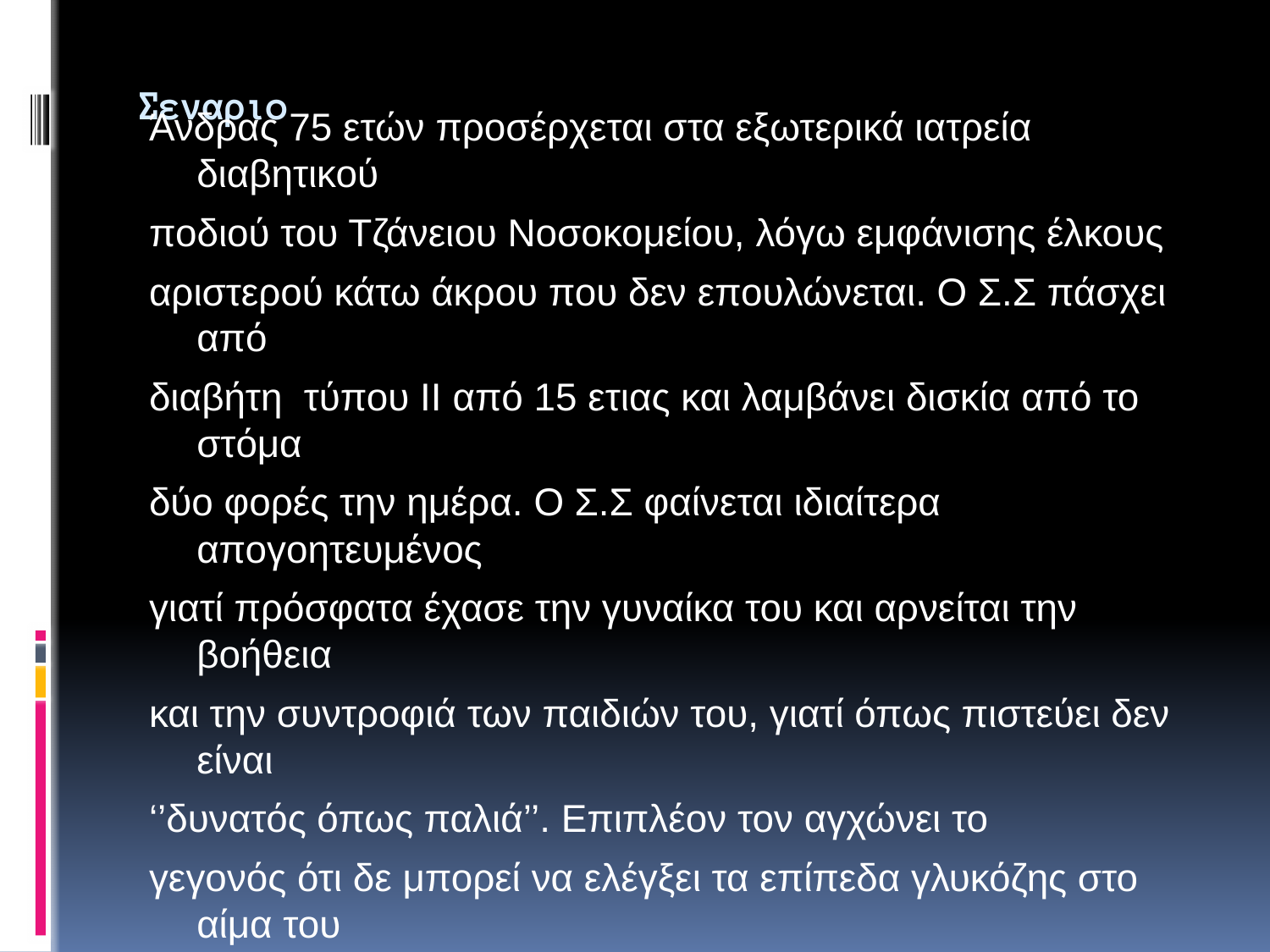

# Σεναριο
Άνδρας 75 ετών προσέρχεται στα εξωτερικά ιατρεία διαβητικού
ποδιού του Τζάνειου Νοσοκομείου, λόγω εμφάνισης έλκους
αριστερού κάτω άκρου που δεν επουλώνεται. Ο Σ.Σ πάσχει από
διαβήτη  τύπου II από 15 ετιας και λαμβάνει δισκία από το στόμα
δύο φορές την ημέρα. Ο Σ.Σ φαίνεται ιδιαίτερα απογοητευμένος
γιατί πρόσφατα έχασε την γυναίκα του και αρνείται την βοήθεια
και την συντροφιά των παιδιών του, γιατί όπως πιστεύει δεν είναι
‘’δυνατός όπως παλιά’’. Επιπλέον τον αγχώνει το
γεγονός ότι δε μπορεί να ελέγξει τα επίπεδα γλυκόζης στο αίμα του
καθώς και το έλκος που δεν επουλώνεται. Αναφέρει μεγάλη
ανησυχία για την πιθανότητα αλλαγής ‘’από χάπια σε ενέσεις’’.